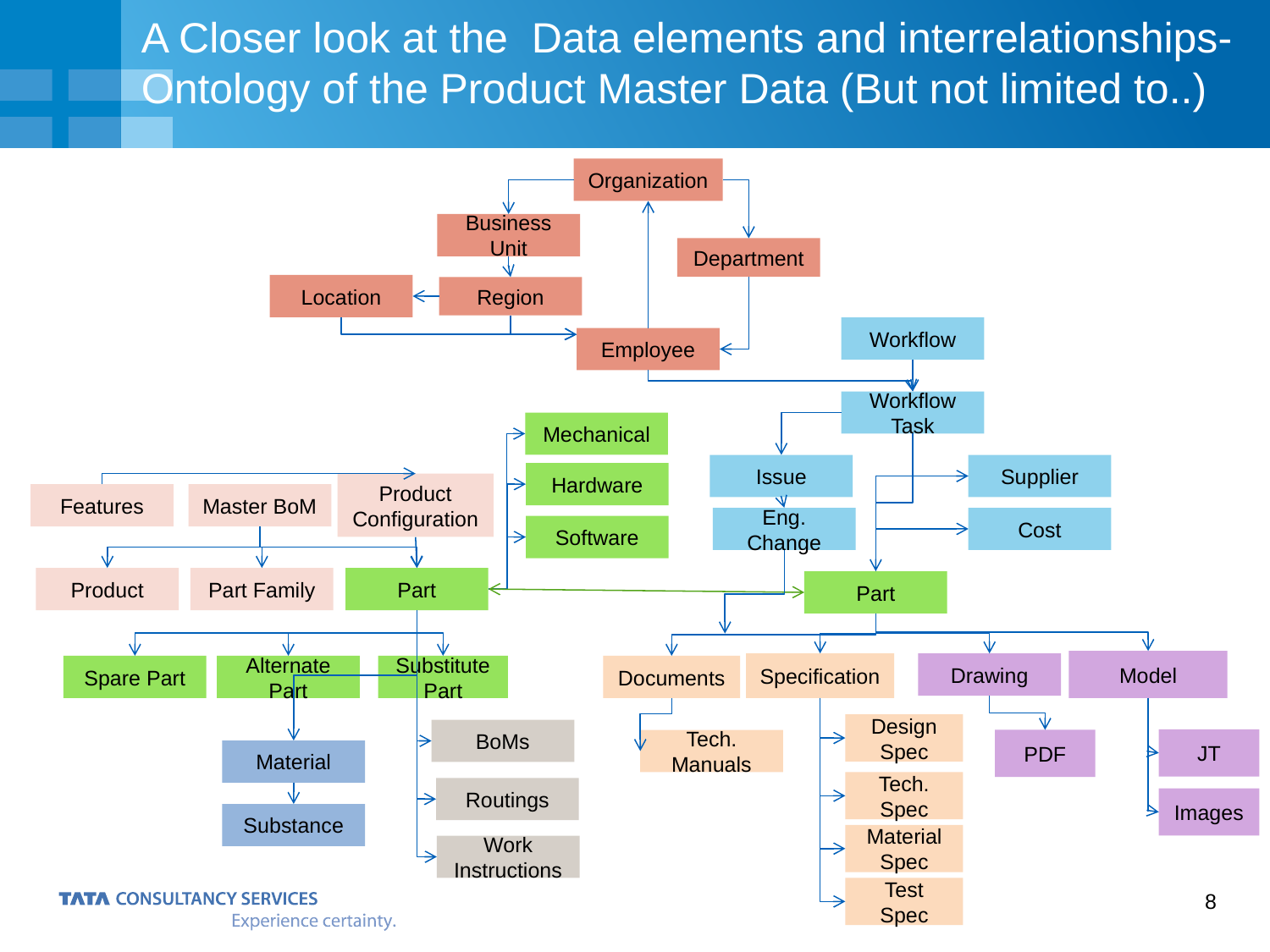

A Closer look at the  Data elements and interrelationships- Ontology of the Product Master Data (But not limited to..)
Organization
Business Unit
Department
Location
Region
Workflow
Employee
Workflow Task
Mechanical
Issue
Supplier
Hardware
Product Configuration
Features
Master BoM
Eng. Change
Cost
Software
Product
Part Family
Part
Part
Model
Specification
Drawing
Spare Part
Alternate
Part
Substitute Part
Documents
Design Spec
BoMs
JT
Tech. Manuals
PDF
Material
Tech. Spec
Routings
Images
Substance
Material Spec
Work Instructions
Test Spec